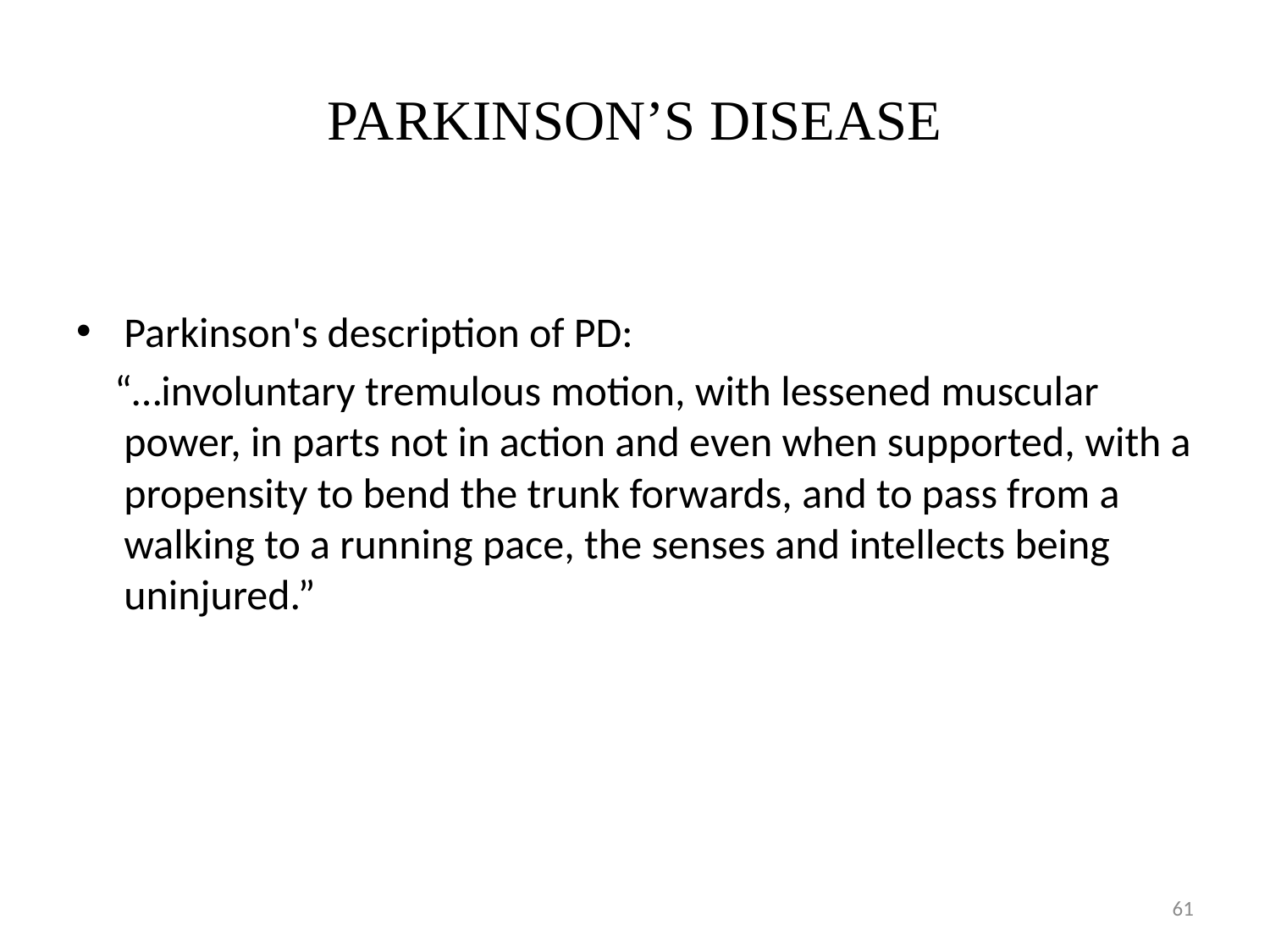

# PARKINSON’S DISEASE

Parkinson's description of PD:
    “…involuntary tremulous motion, with lessened muscular power, in parts not in action and even when supported, with a propensity to bend the trunk forwards, and to pass from a walking to a running pace, the senses and intellects being uninjured.”

61